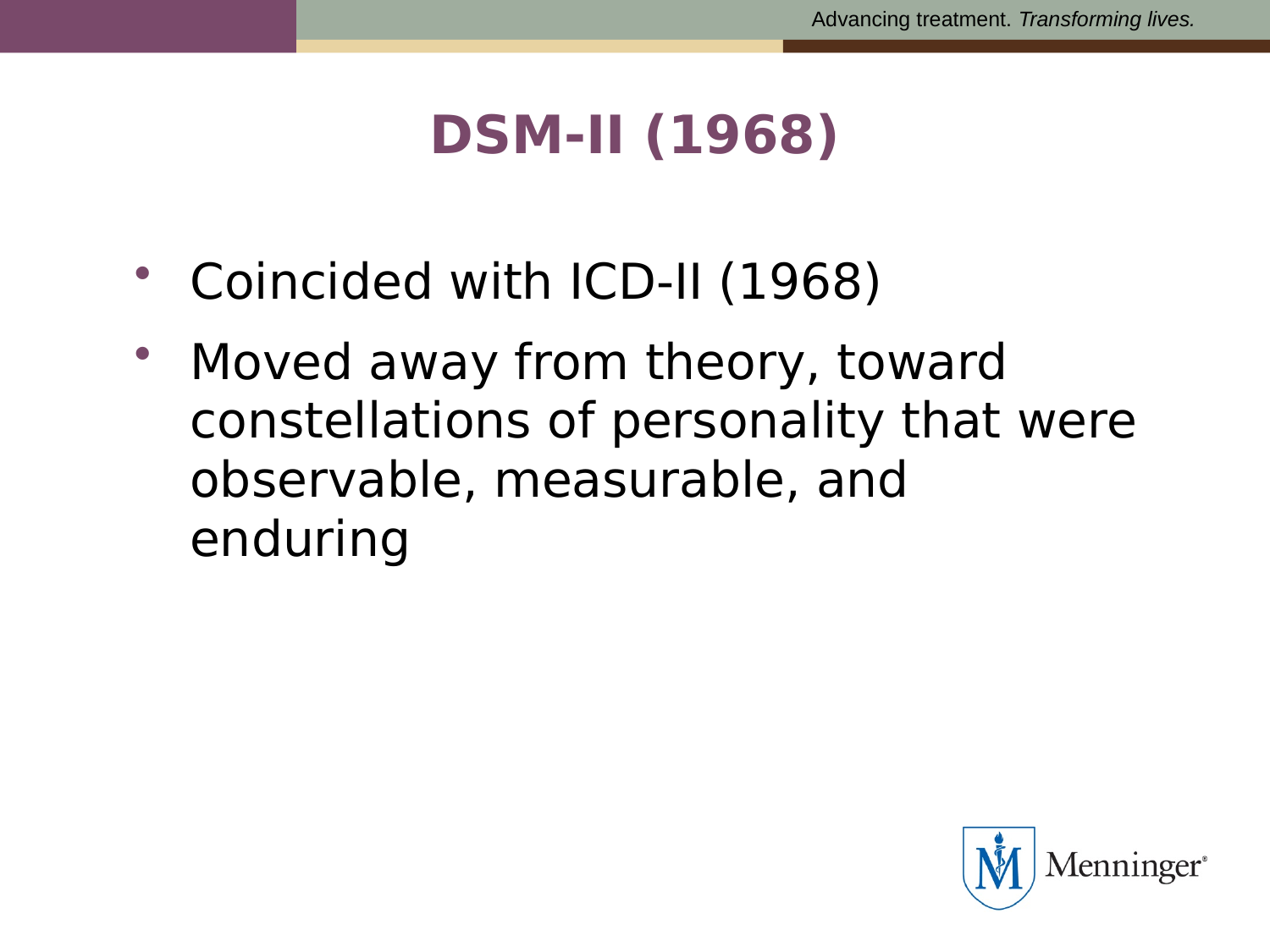

# DSM-II (1968)
Coincided with ICD-II (1968)
Moved away from theory, toward constellations of personality that were observable, measurable, and enduring